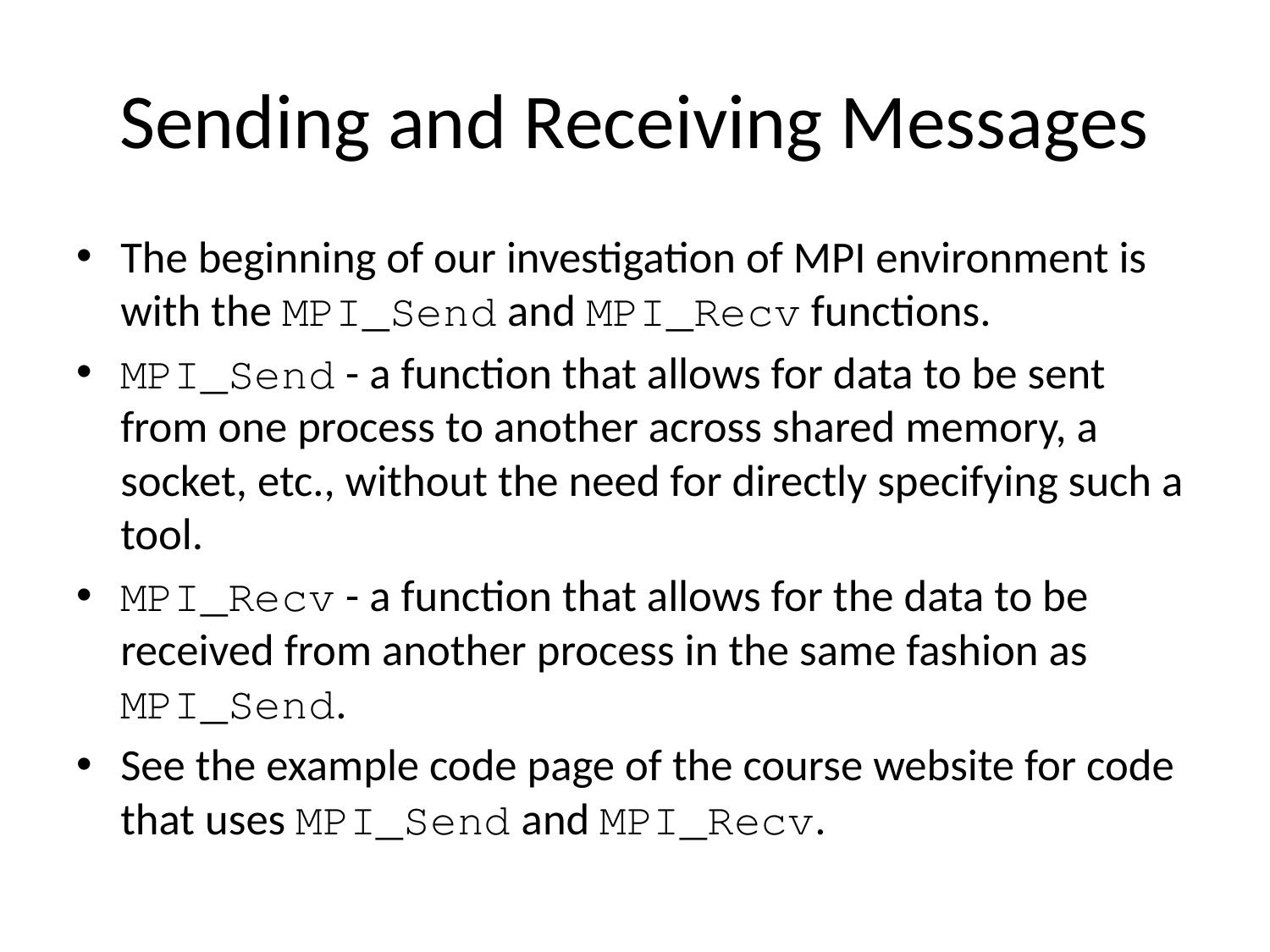

# Sending and Receiving Messages
The beginning of our investigation of MPI environment is with the MPI_Send and MPI_Recv functions.
MPI_Send - a function that allows for data to be sent from one process to another across shared memory, a socket, etc., without the need for directly specifying such a tool.
MPI_Recv - a function that allows for the data to be received from another process in the same fashion as MPI_Send.
See the example code page of the course website for code that uses MPI_Send and MPI_Recv.